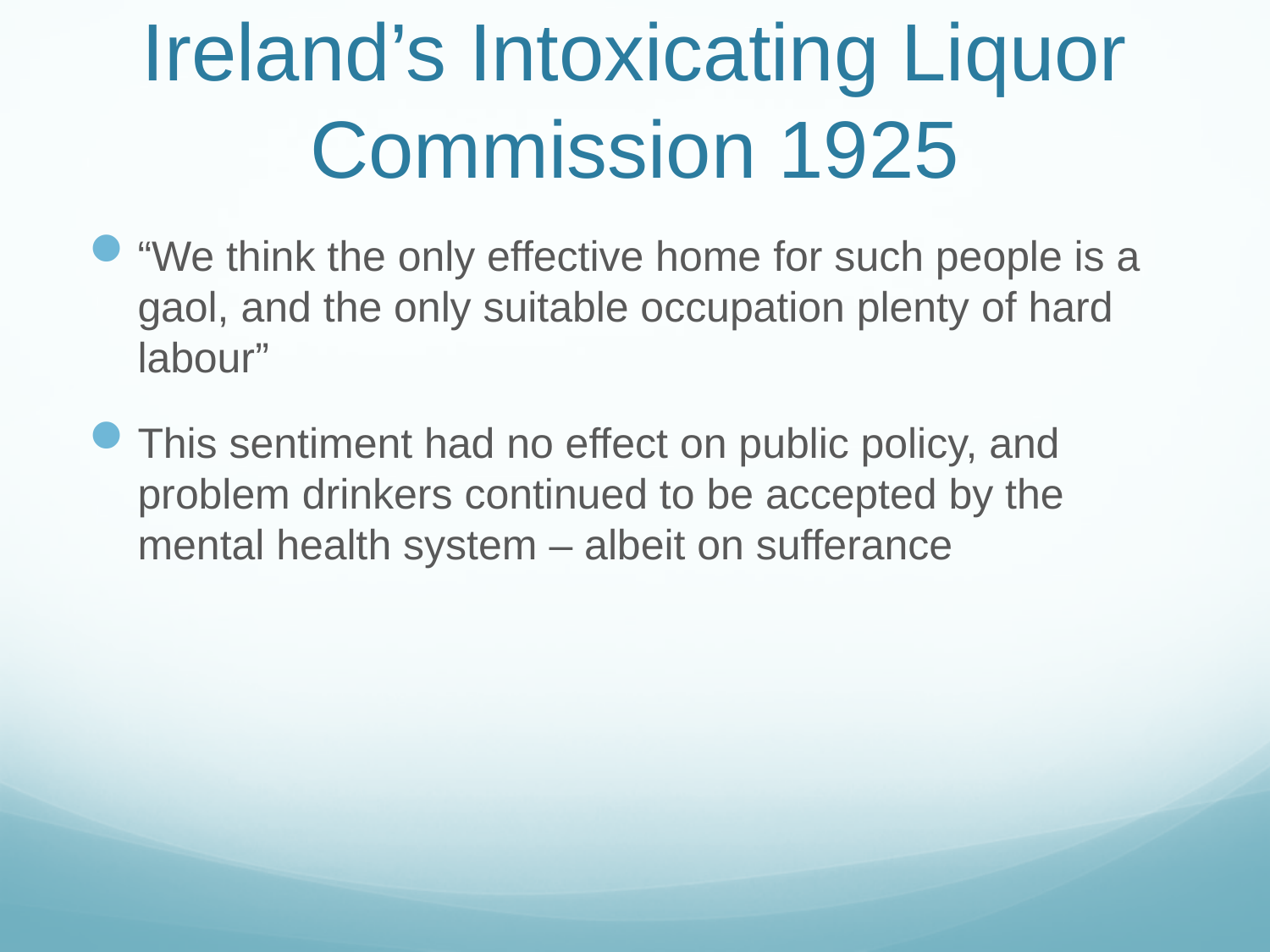

# Ireland’s Intoxicating Liquor Commission 1925
“We think the only effective home for such people is a gaol, and the only suitable occupation plenty of hard labour”
This sentiment had no effect on public policy, and problem drinkers continued to be accepted by the mental health system – albeit on sufferance